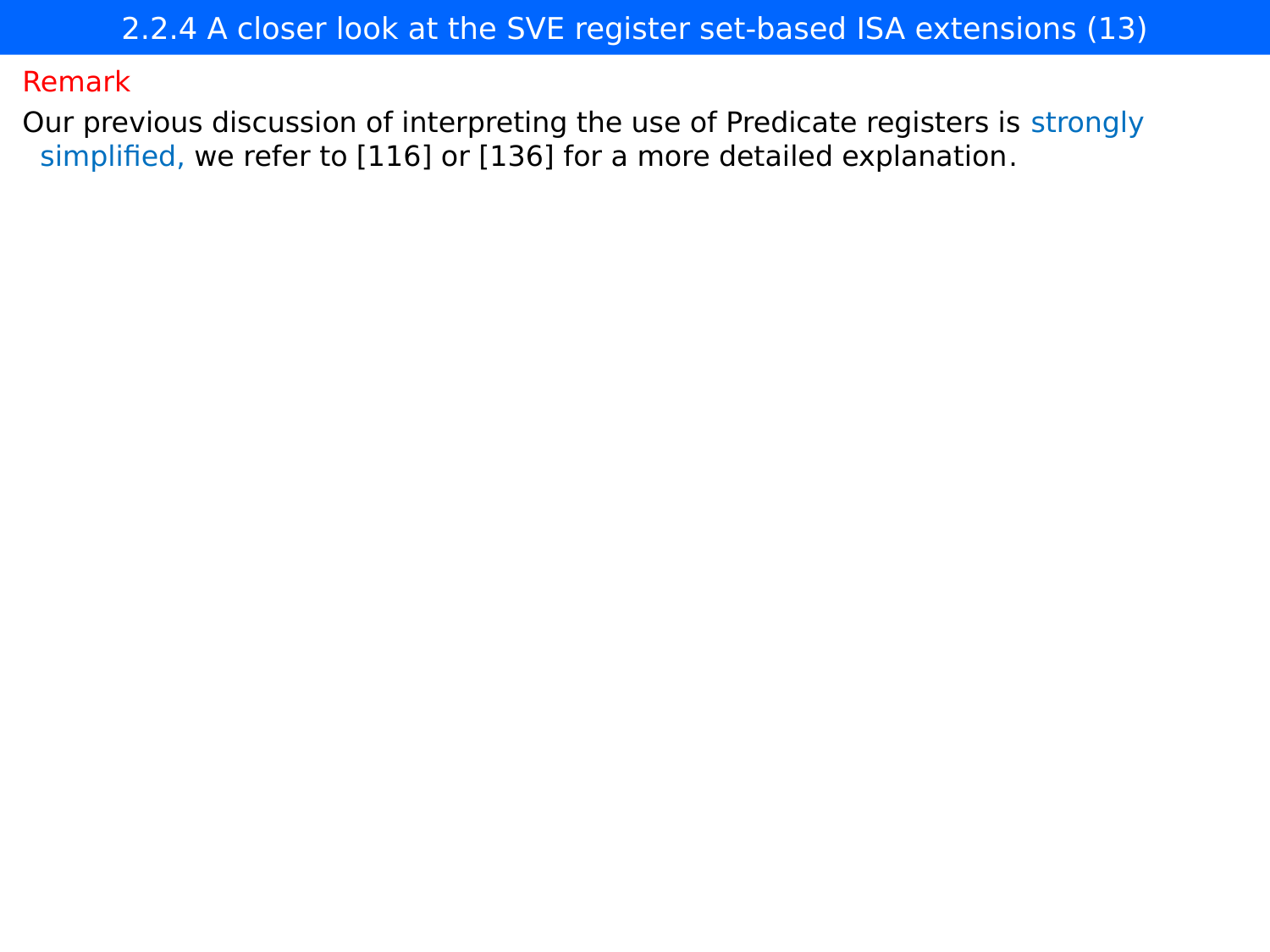

# 2.2.4 A closer look at the SVE register set-based ISA extensions (13)
Remark
Our previous discussion of interpreting the use of Predicate registers is strongly
  simplified, we refer to [116] or [136] for a more detailed explanation.